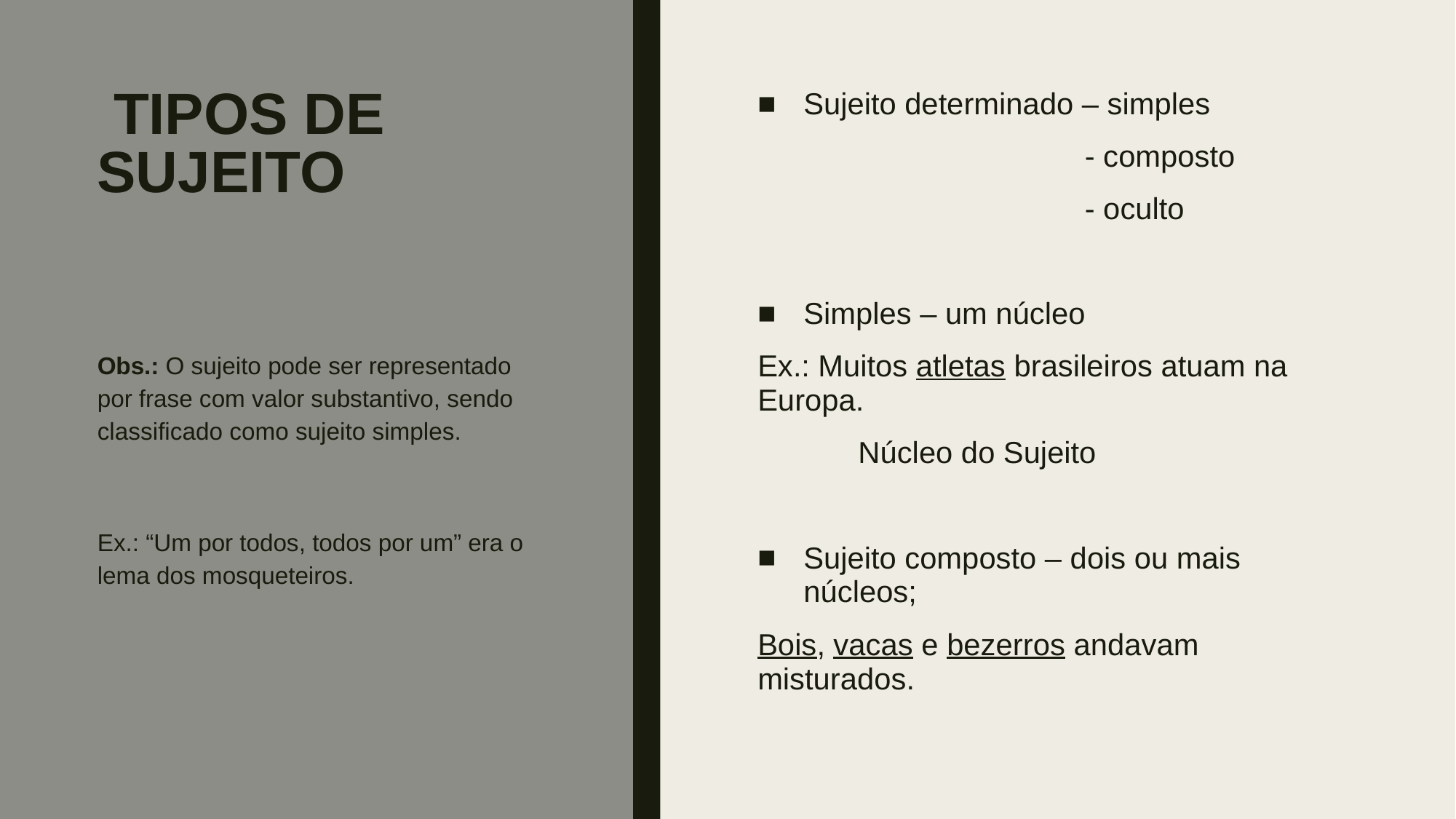

# TIPOS DE SUJEITO
Sujeito determinado – simples
		             - composto
		             - oculto

Simples – um núcleo
Ex.: Muitos atletas brasileiros atuam na Europa.
            Núcleo do Sujeito

Sujeito composto – dois ou mais núcleos;
Bois, vacas e bezerros andavam misturados.

Obs.: O sujeito pode ser representado por frase com valor substantivo, sendo classificado como sujeito simples.

Ex.: “Um por todos, todos por um” era o lema dos mosqueteiros.